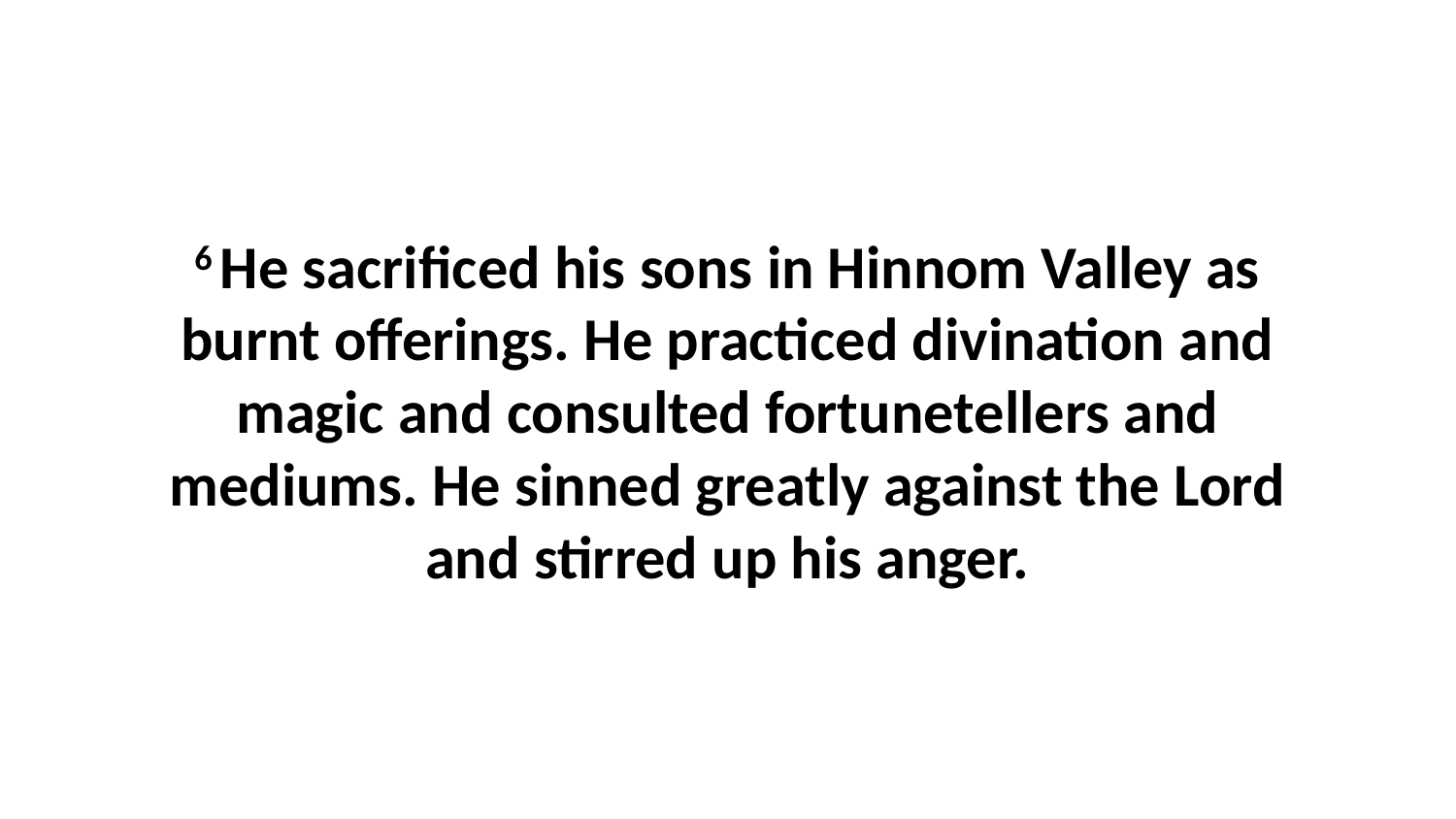

6 He sacrificed his sons in Hinnom Valley as burnt offerings. He practiced divination and magic and consulted fortunetellers and mediums. He sinned greatly against the Lord and stirred up his anger.